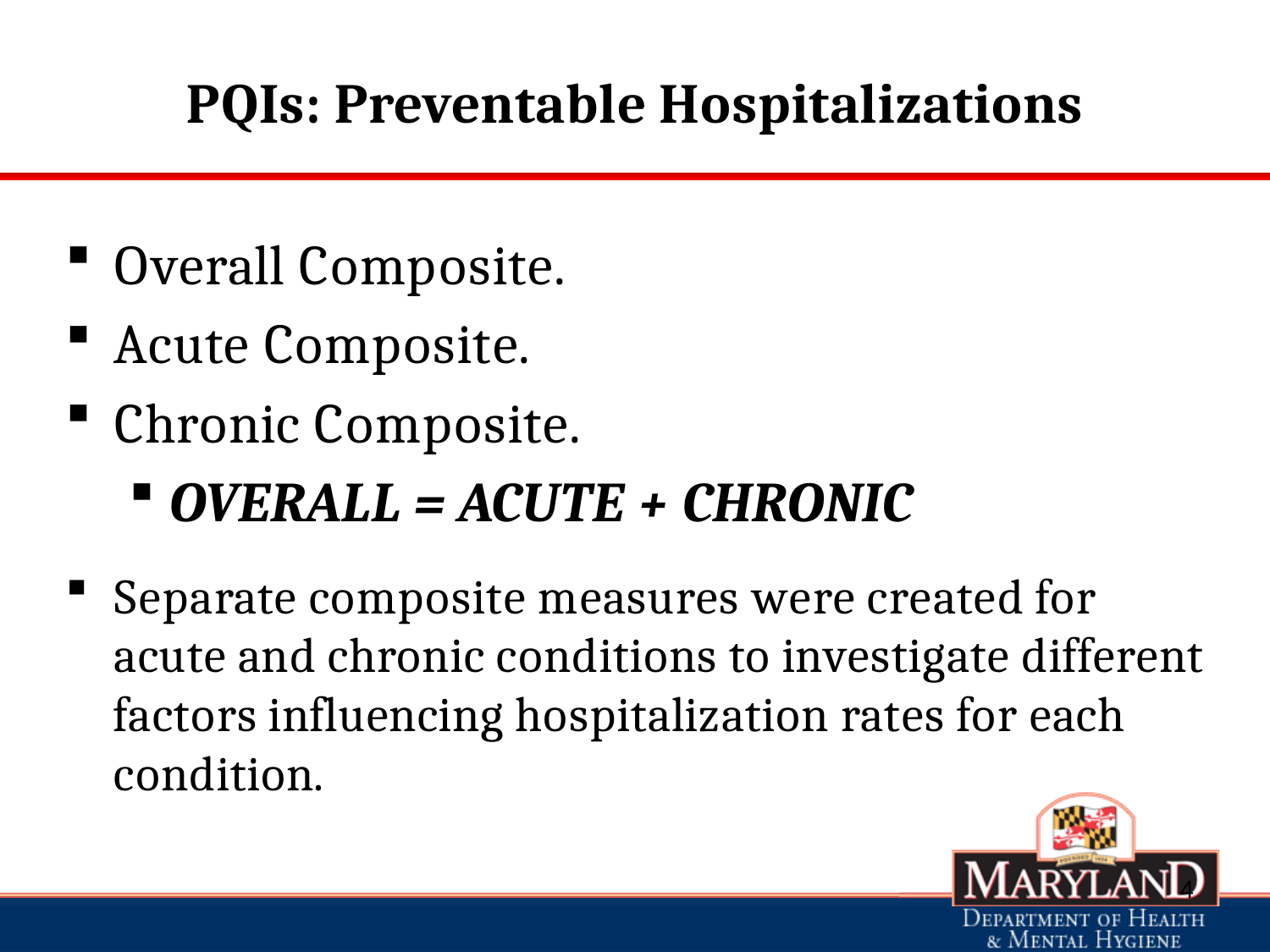

# PQIs: Preventable Hospitalizations
Overall Composite.
Acute Composite.
Chronic Composite.
OVERALL = ACUTE + CHRONIC
Separate composite measures were created for acute and chronic conditions to investigate different factors influencing hospitalization rates for each condition.
4